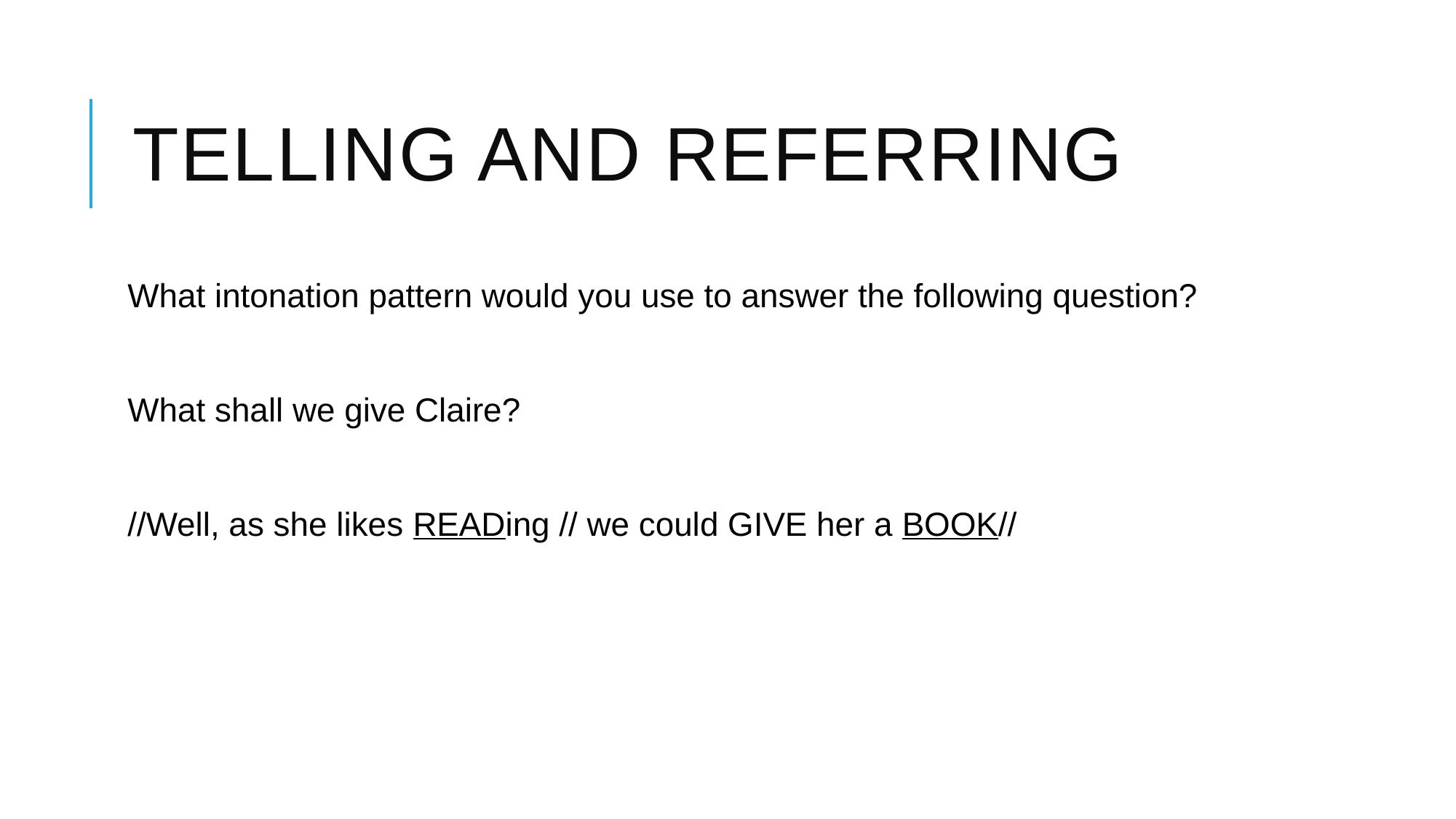

# Telling and referring
What intonation pattern would you use to answer the following question?

What shall we give Claire?

//Well, as she likes READing // we could GIVE her a BOOK//